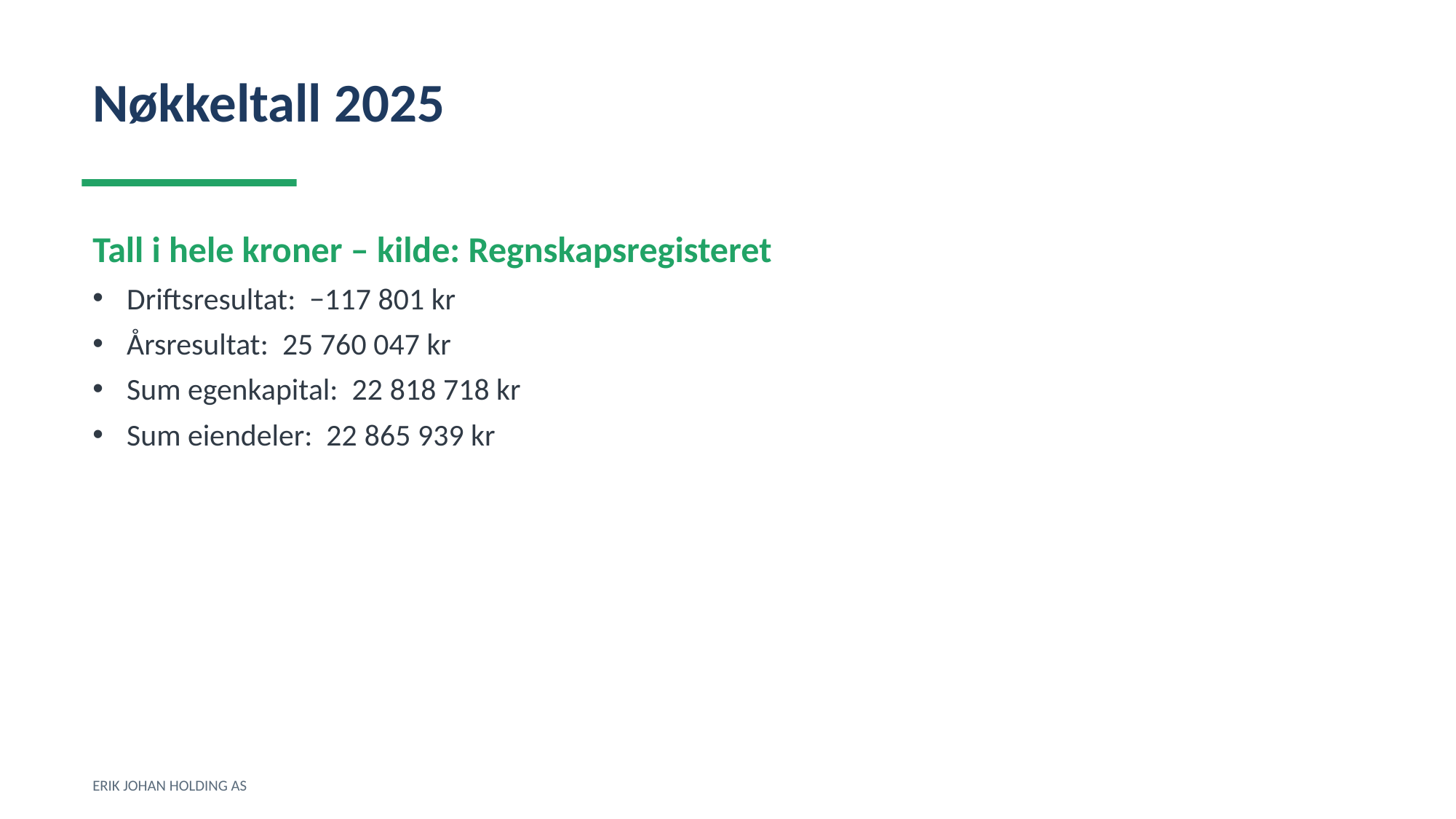

Nøkkeltall 2025

Tall i hele kroner – kilde: Regnskapsregisteret
Driftsresultat:  −117 801 kr
Årsresultat:  25 760 047 kr
Sum egenkapital:  22 818 718 kr
Sum eiendeler:  22 865 939 kr
ERIK JOHAN HOLDING AS